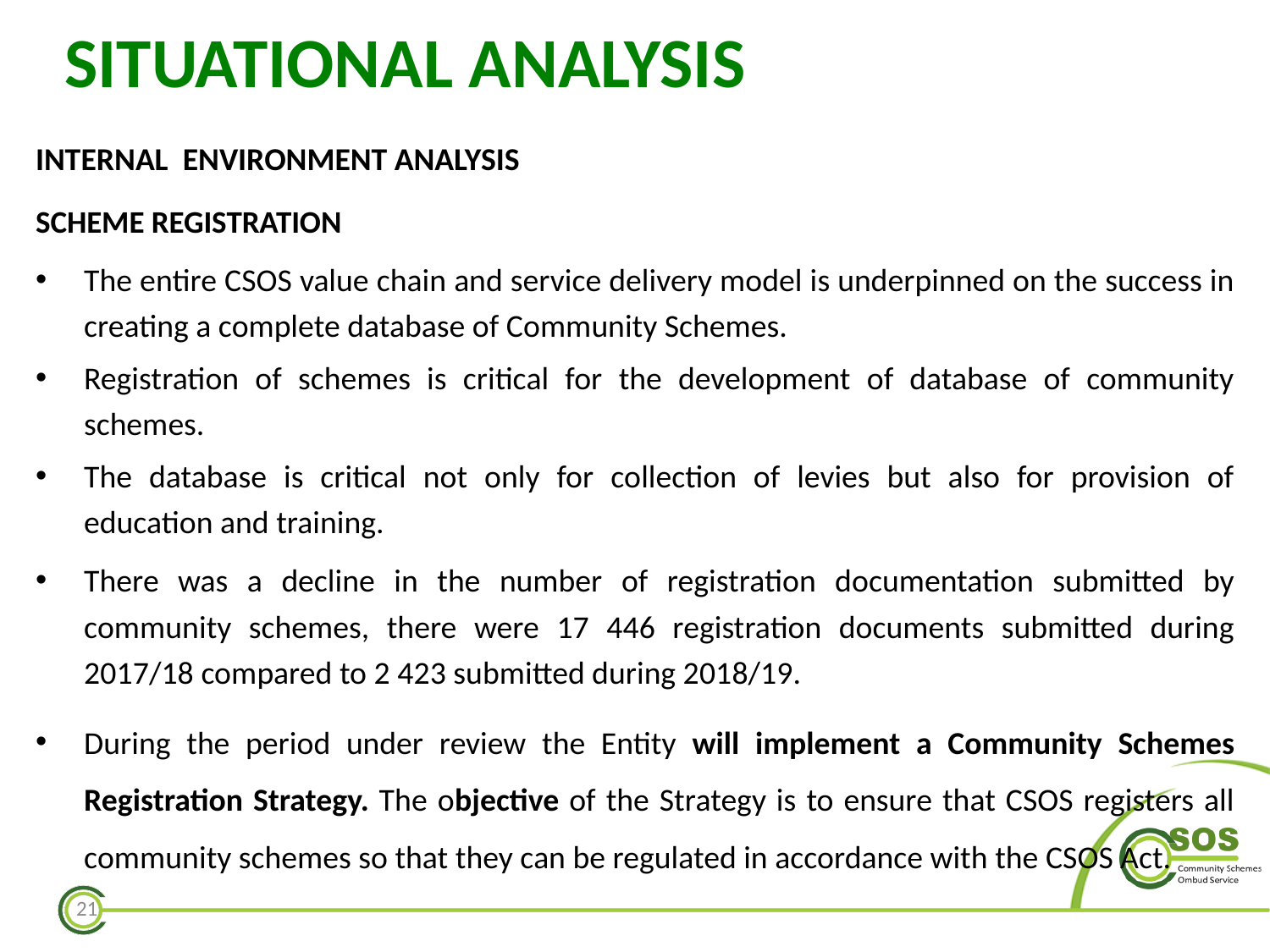

# SITUATIONAL ANALYSIS
INTERNAL  ENVIRONMENT ANALYSIS
SCHEME REGISTRATION
The entire CSOS value chain and service delivery model is underpinned on the success in creating a complete database of Community Schemes.
Registration of schemes is critical for the development of database of community schemes.
The database is critical not only for collection of levies but also for provision of education and training.
There was a decline in the number of registration documentation submitted by community schemes, there were 17 446 registration documents submitted during 2017/18 compared to 2 423 submitted during 2018/19.
During the period under review the Entity will implement a Community Schemes Registration Strategy. The objective of the Strategy is to ensure that CSOS registers all community schemes so that they can be regulated in accordance with the CSOS Act.

21